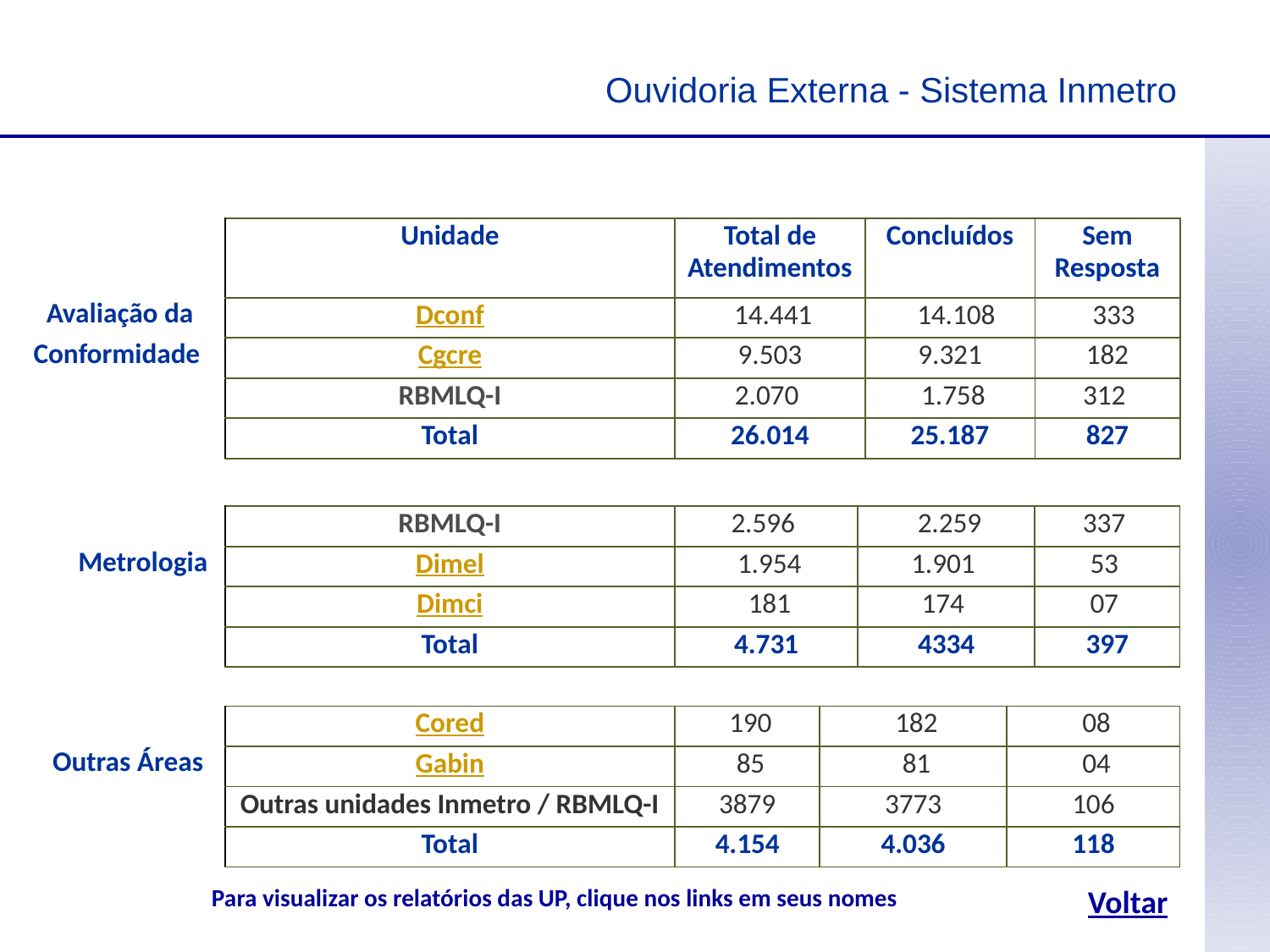

Ouvidoria Externa - Sistema Inmetro

|  | Unidade | Total de Atendimentos | Concluídos | Sem Resposta |
| --- | --- | --- | --- | --- |
| Avaliação da | Dconf | 14.441 | 14.108 | 333 |
| Conformidade | Cgcre | 9.503 | 9.321 | 182 |
|  | RBMLQ-I | 2.070 | 1.758 | 312 |
|  | Total | 26.014 | 25.187 | 827 |
|  | RBMLQ-I | 2.596 | 2.259 | 337 |
| --- | --- | --- | --- | --- |
| Metrologia | Dimel | 1.954 | 1.901 | 53 |
|  | Dimci | 181 | 174 | 07 |
|  | Total | 4.731 | 4334 | 397 |
|  | Cored | 190 | 182 | 08 |
| --- | --- | --- | --- | --- |
| Outras Áreas | Gabin | 85 | 81 | 04 |
|  | Outras unidades Inmetro / RBMLQ-I | 3879 | 3773 | 106 |
|  | Total | 4.154 | 4.036 | 118 |
Para visualizar os relatórios das UP, clique nos links em seus nomes
Voltar